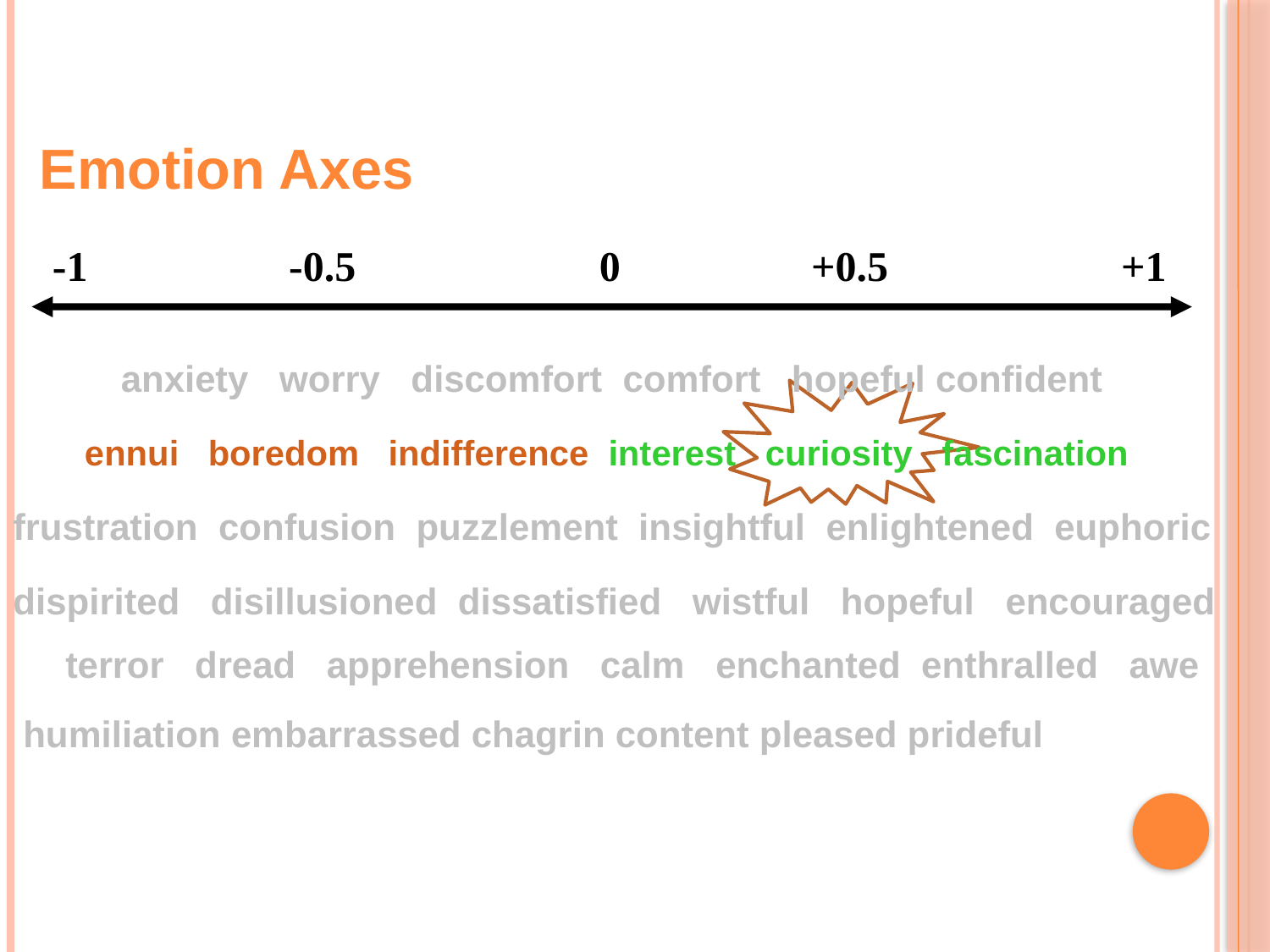

Emotion Axes
-1                   -0.5                       0                  +0.5                      +1

anxiety   worry   discomfort  comfort   hopeful confident

ennui   boredom   indifference  interest   curiosity   fascination
frustration  confusion  puzzlement  insightful  enlightened  euphoric
dispirited   disillusioned  dissatisfied   wistful   hopeful   encouraged
terror   dread   apprehension   calm   enchanted  enthralled   awe
humiliation embarrassed chagrin content pleased prideful